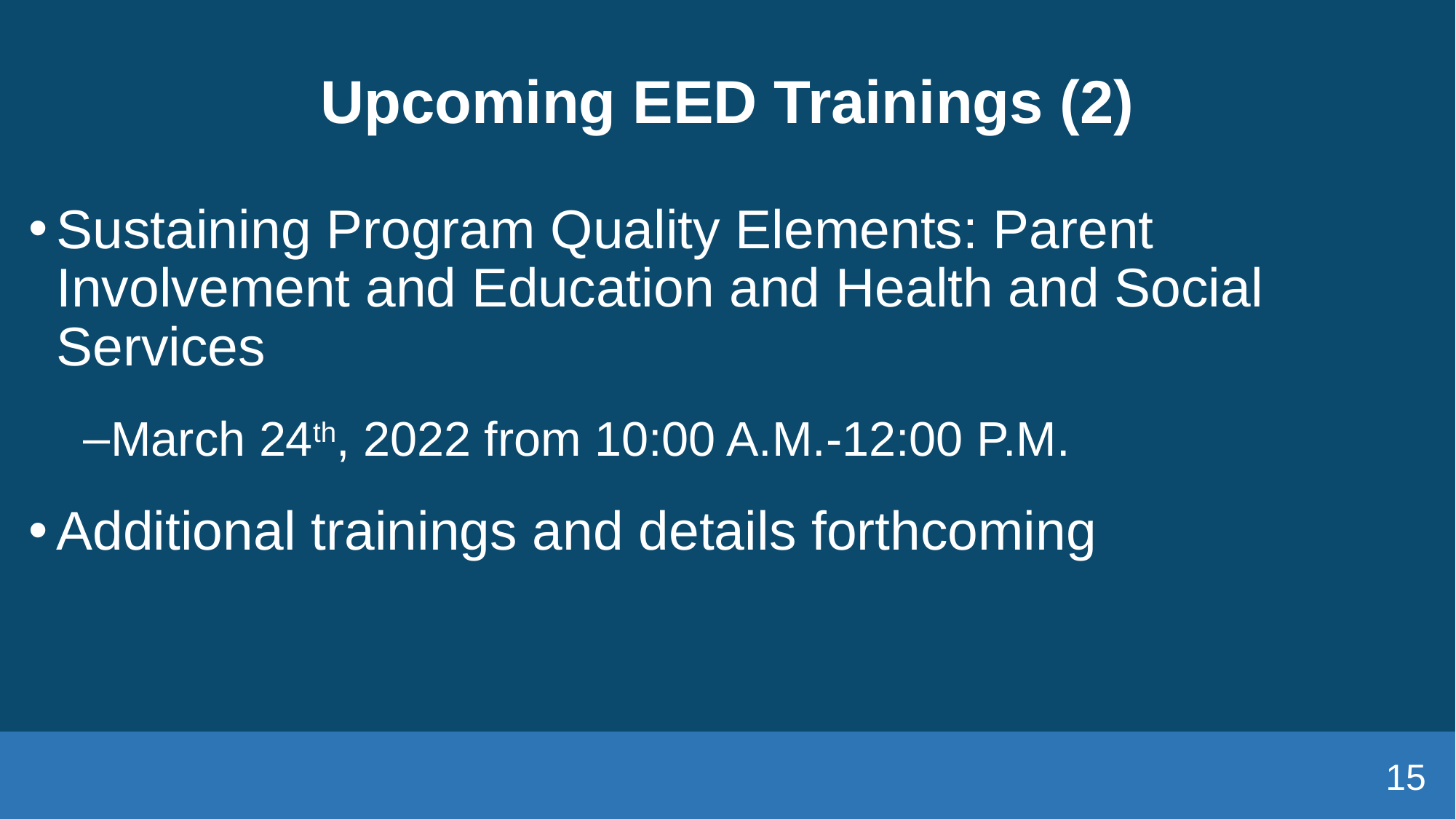

# Upcoming EED Trainings (2)
Sustaining Program Quality Elements: Parent Involvement and Education and Health and Social Services
March 24th, 2022 from 10:00 A.M.-12:00 P.M.
Additional trainings and details forthcoming
15